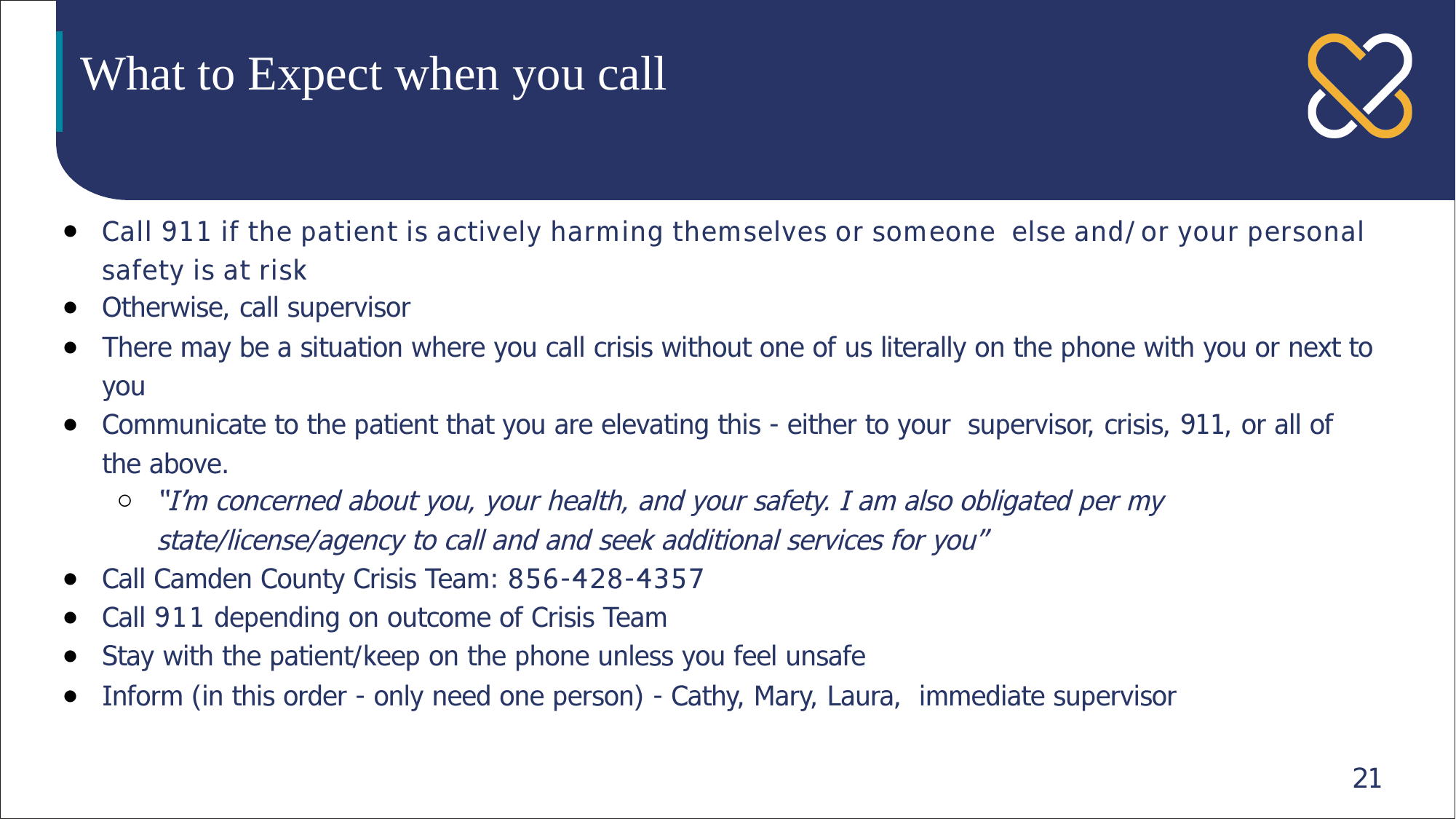

# What to Expect when you call
Call 911 if the patient is actively harming themselves or someone  else and/or your personal safety is at risk
Otherwise, call supervisor
There may be a situation where you call crisis without one of us literally on the phone with you or next to you
Communicate to the patient that you are elevating this - either to your  supervisor, crisis, 911, or all of the above.
“I’m concerned about you, your health, and your safety. I am also obligated per my
state/license/agency to call and and seek additional services for you”
Call Camden County Crisis Team: 856-428-4357
Call 911 depending on outcome of Crisis Team
Stay with the patient/keep on the phone unless you feel unsafe
Inform (in this order - only need one person) - Cathy, Mary, Laura,  immediate supervisor
21